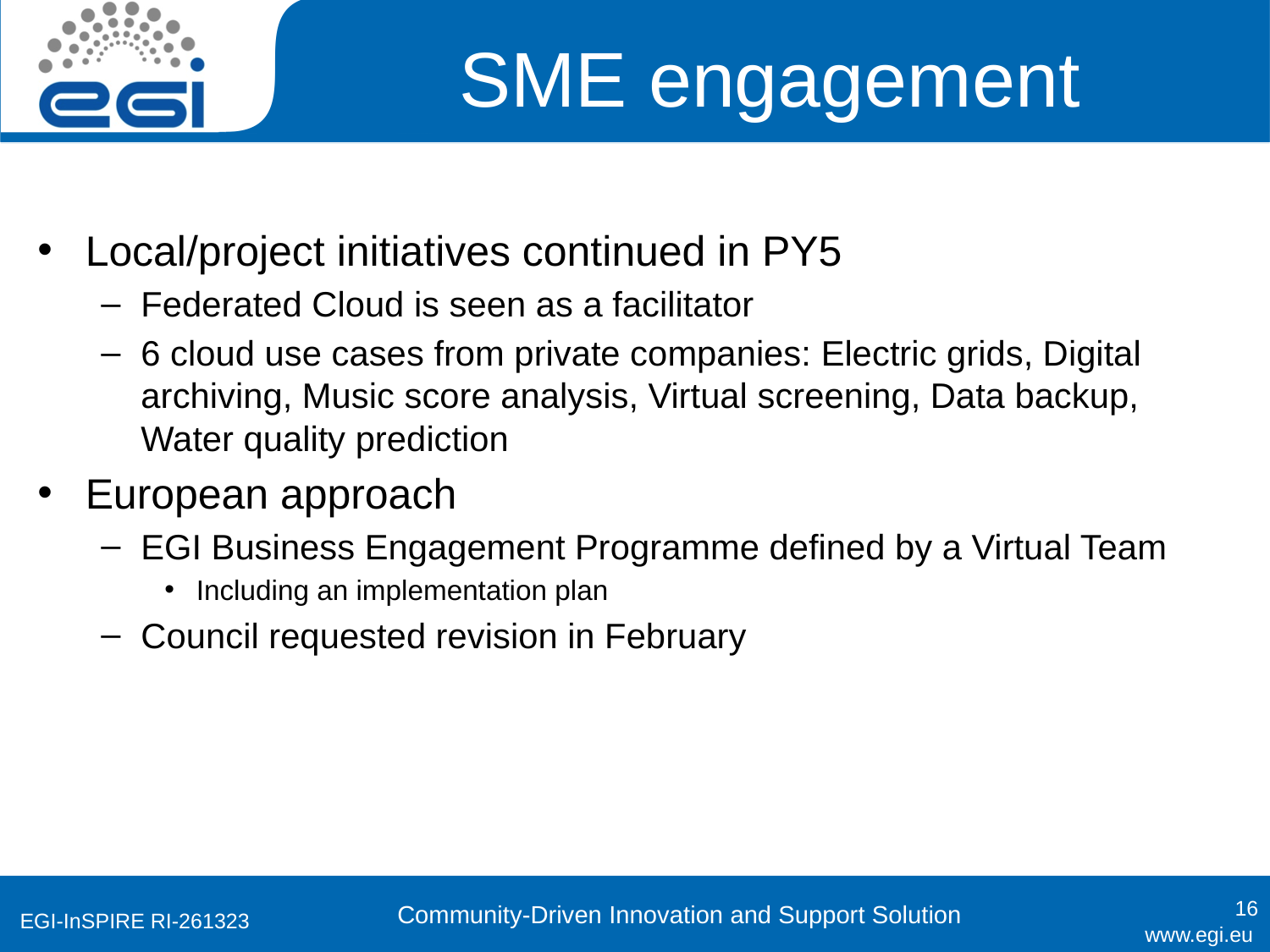

# SME engagement
Local/project initiatives continued in PY5
Federated Cloud is seen as a facilitator
6 cloud use cases from private companies: Electric grids, Digital archiving, Music score analysis, Virtual screening, Data backup, Water quality prediction
European approach
EGI Business Engagement Programme defined by a Virtual Team
Including an implementation plan
Council requested revision in February

16
Community-Driven Innovation and Support Solution